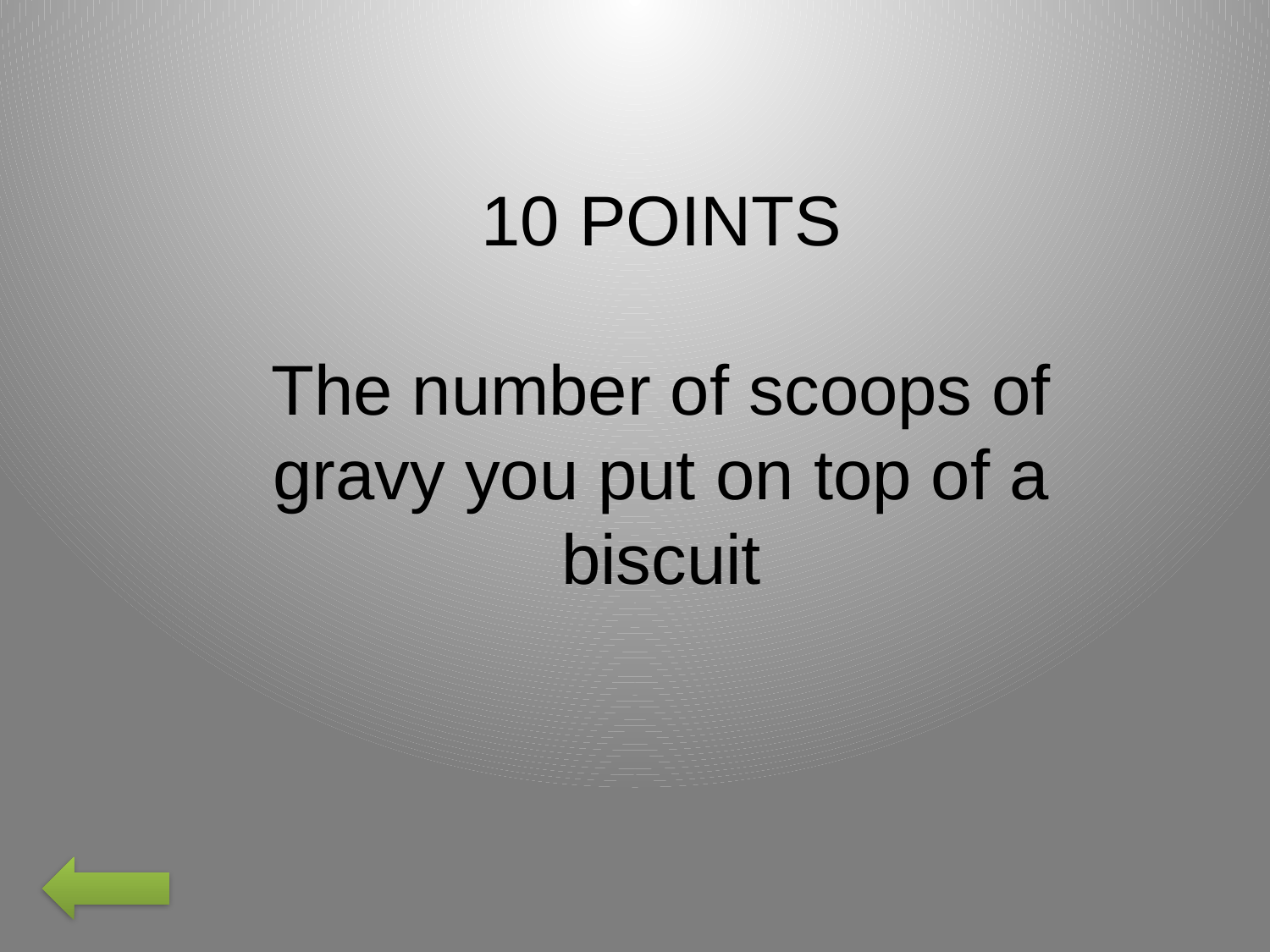

10 POINTS

The number of scoops of gravy you put on top of a biscuit